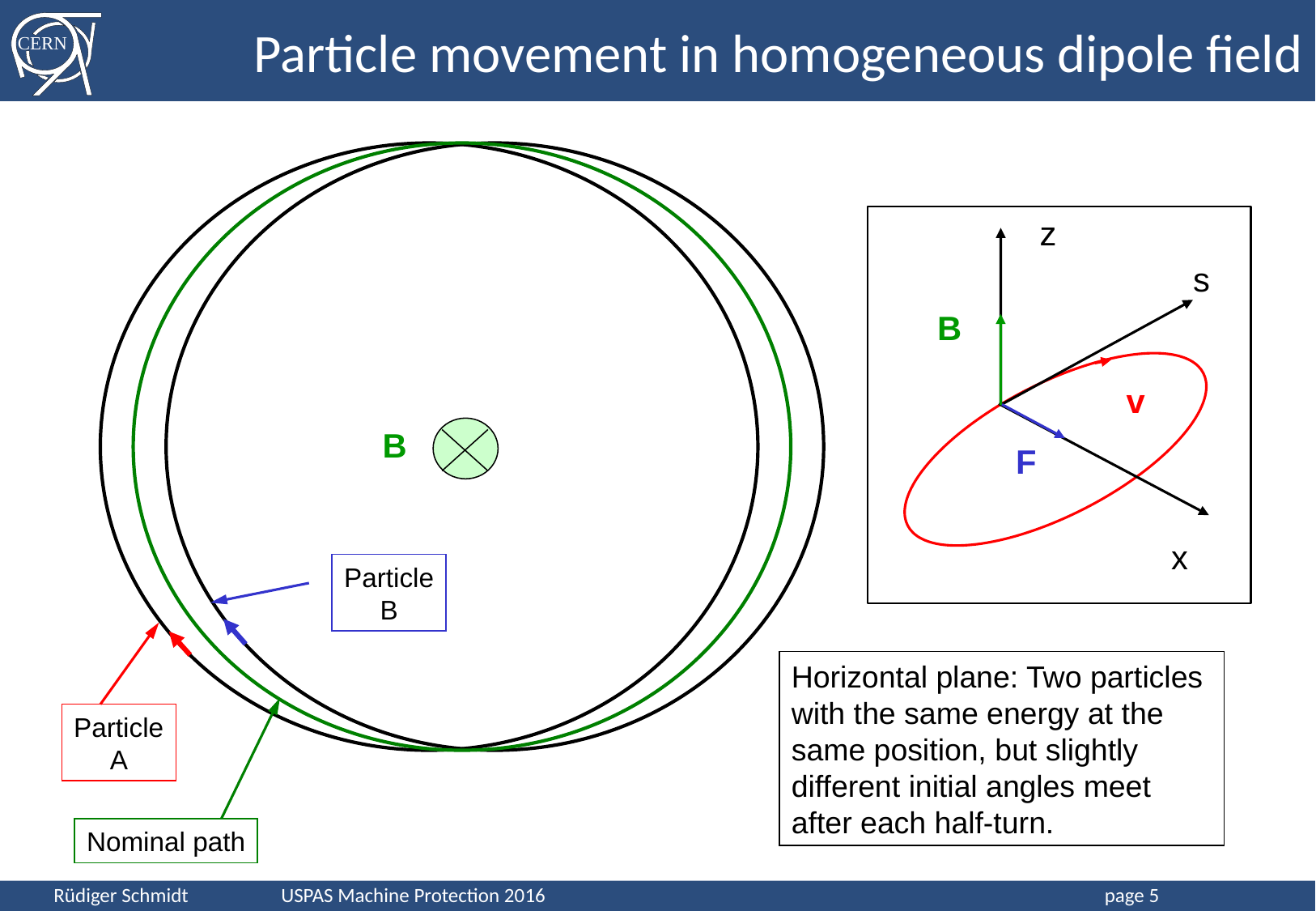

# Particle movement in homogeneous dipole field

z

s

B

v

B

F
x
Particle
B

Horizontal plane: Two particles with the same energy at the same position, but slightly different initial angles meet after each half-turn.

Particle
A
Nominal path